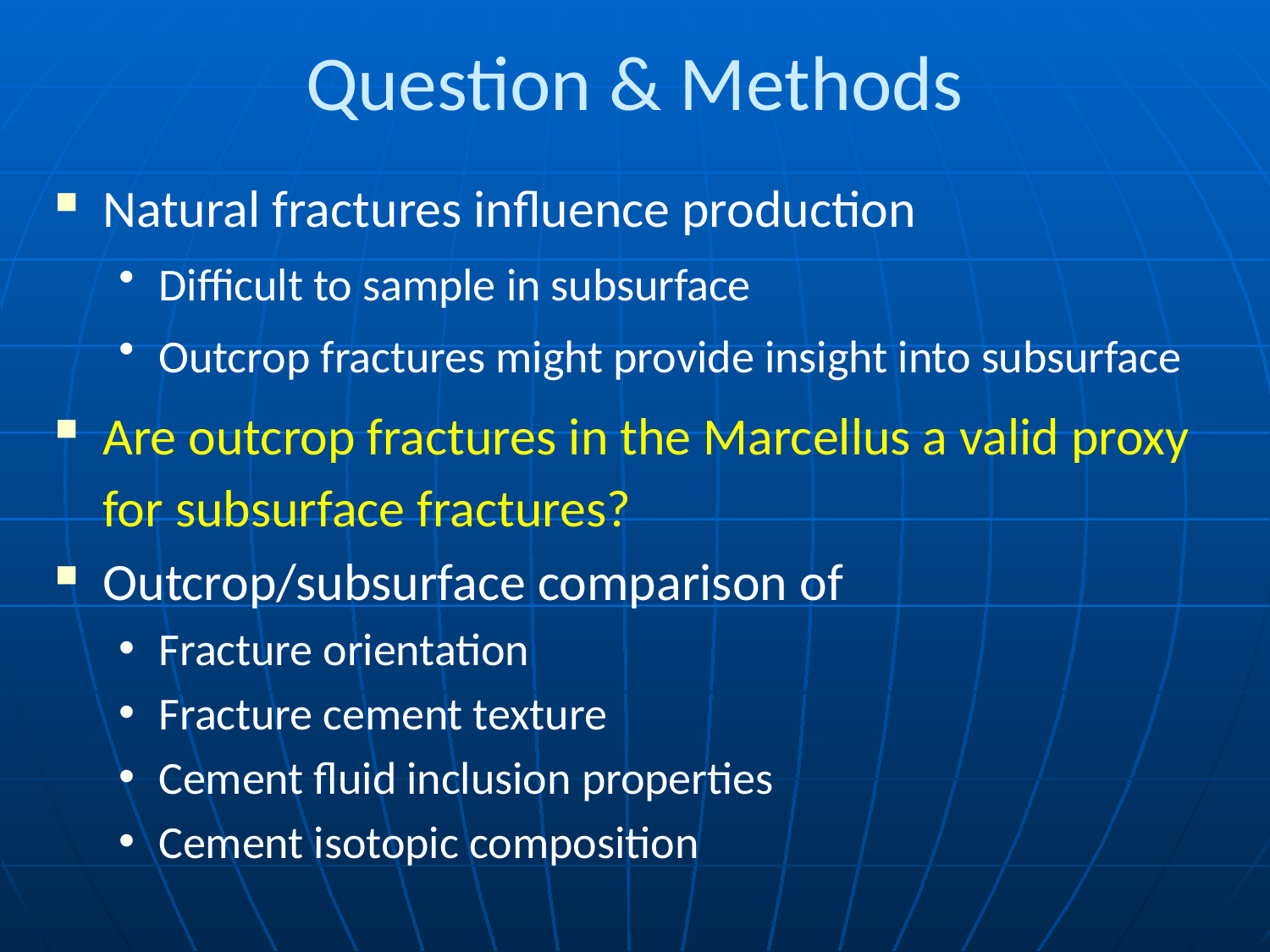

# Question & Methods
Natural fractures influence production
Difficult to sample in subsurface
Outcrop fractures might provide insight into subsurface
Are outcrop fractures in the Marcellus a valid proxy for subsurface fractures?
Outcrop/subsurface comparison of
Fracture orientation
Fracture cement texture
Cement fluid inclusion properties
Cement isotopic composition